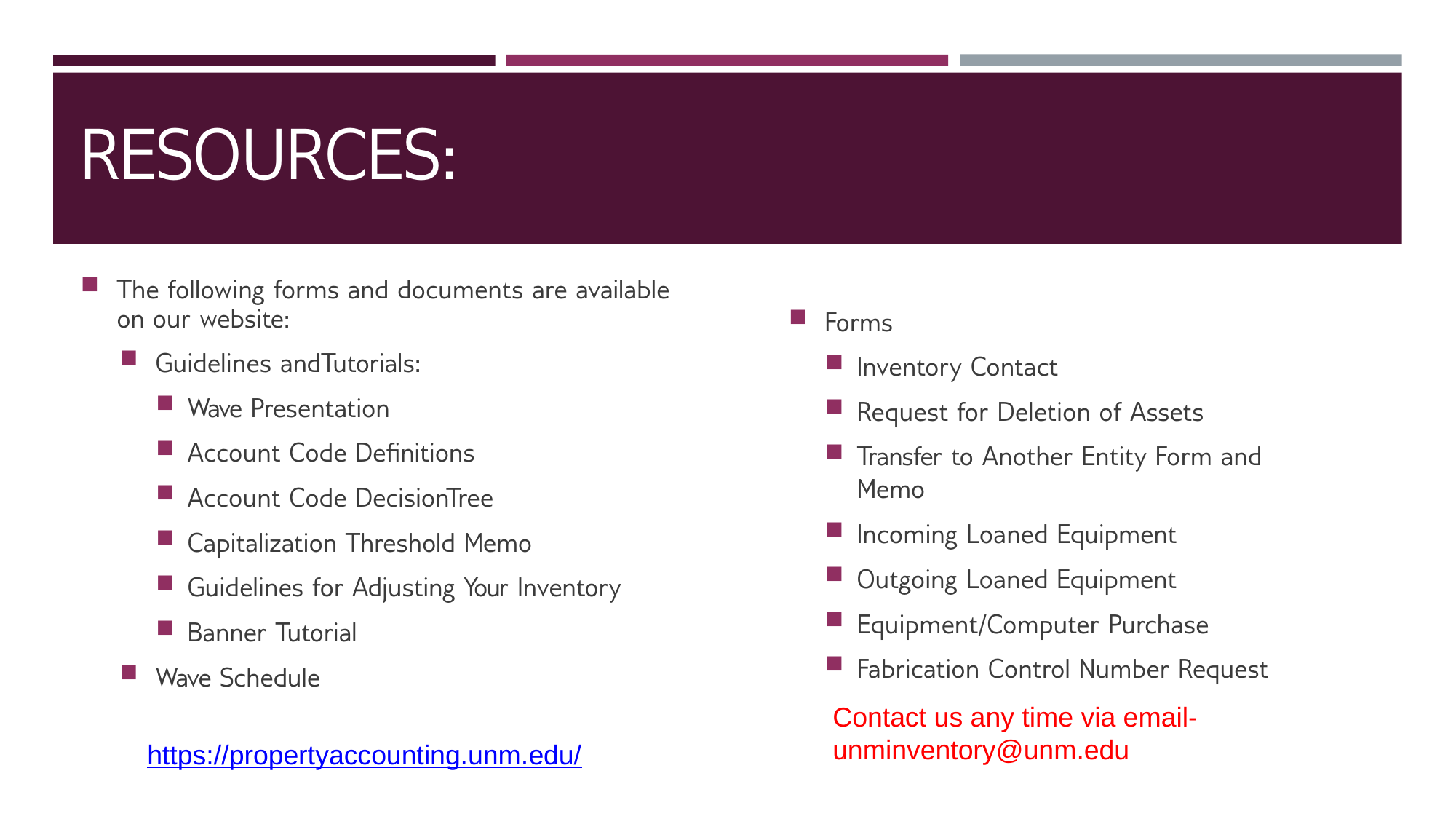

# RESOURCES:
The following forms and documents are available on our website:
Guidelines andTutorials:
Wave Presentation
Account Code Definitions
Account Code DecisionTree
Capitalization Threshold Memo
Guidelines for Adjusting Your Inventory
Banner Tutorial
Wave Schedule
Forms
Inventory Contact
Request for Deletion of Assets
Transfer to Another Entity Form and Memo
Incoming Loaned Equipment
Outgoing Loaned Equipment
Equipment/Computer Purchase
Fabrication Control Number Request
Contact us any time via email-
unminventory@unm.edu
https://propertyaccounting.unm.edu/